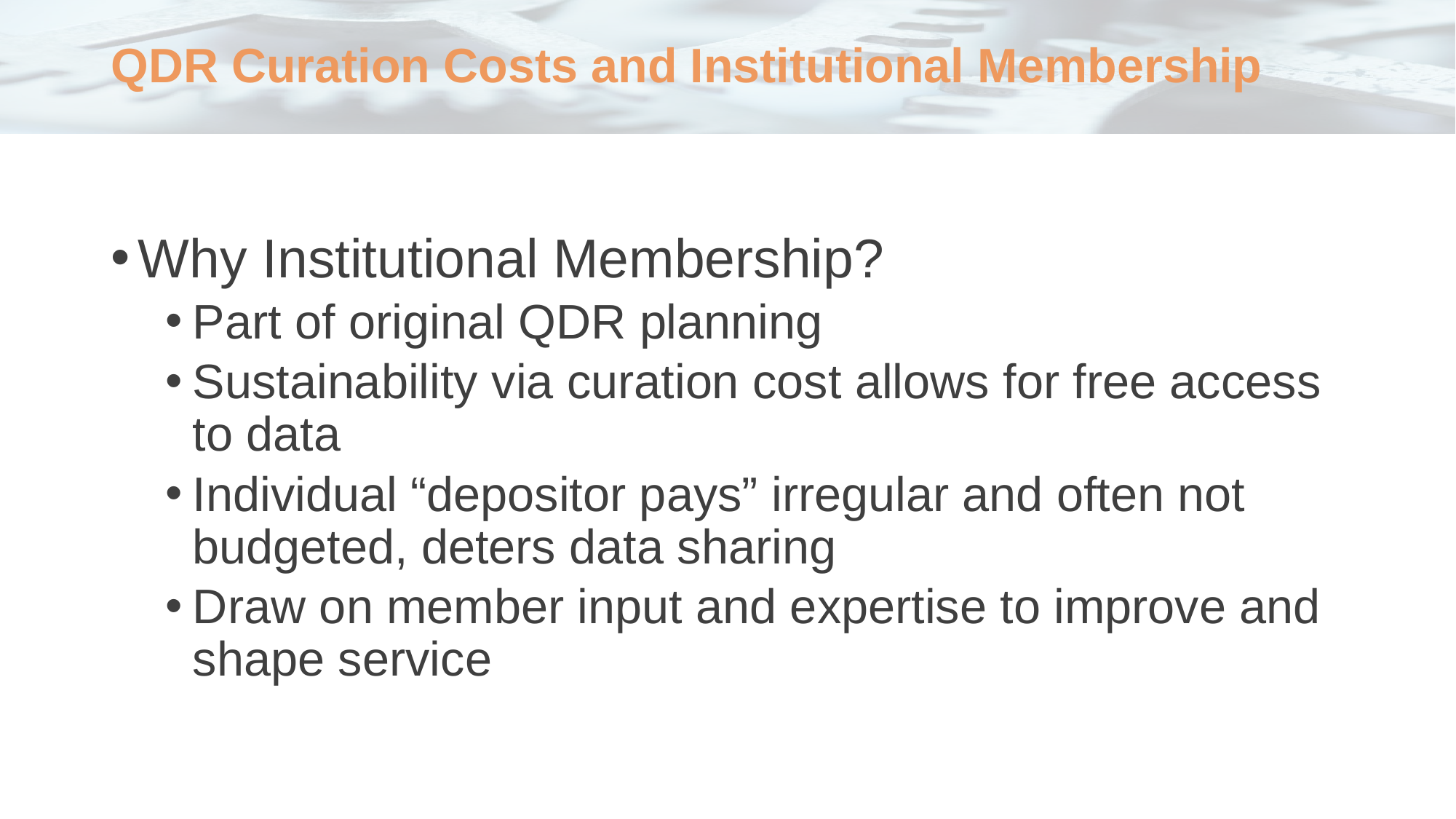

# QDR Curation Costs and Institutional Membership
Why Institutional Membership?
Part of original QDR planning
Sustainability via curation cost allows for free access to data
Individual “depositor pays” irregular and often not budgeted, deters data sharing
Draw on member input and expertise to improve and shape service